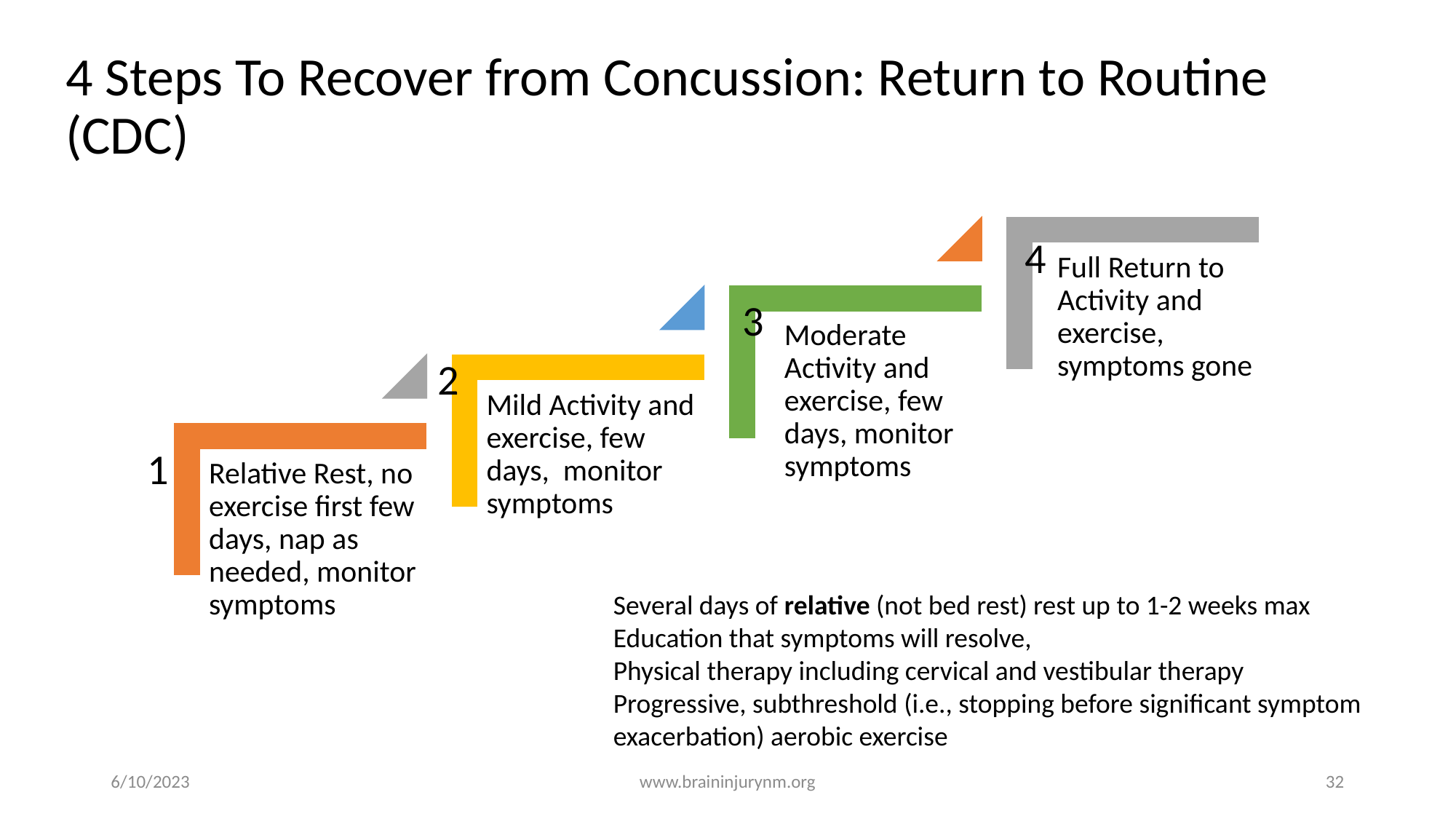

# 4 Steps To Recover from Concussion: Return to Routine (CDC)
Relative Rest, no exercise first few days, nap as needed, monitor symptoms
Mild Activity and exercise, few days,  monitor symptoms
Moderate Activity and exercise, few days, monitor symptoms
Full Return to Activity and exercise, symptoms gone
4
3
2
1
Several days of relative (not bed rest) rest up to 1-2 weeks max
Education that symptoms will resolve,
Physical therapy including cervical and vestibular therapy
Progressive, subthreshold (i.e., stopping before significant symptom exacerbation) aerobic exercise
6/10/2023
www.braininjurynm.org
32